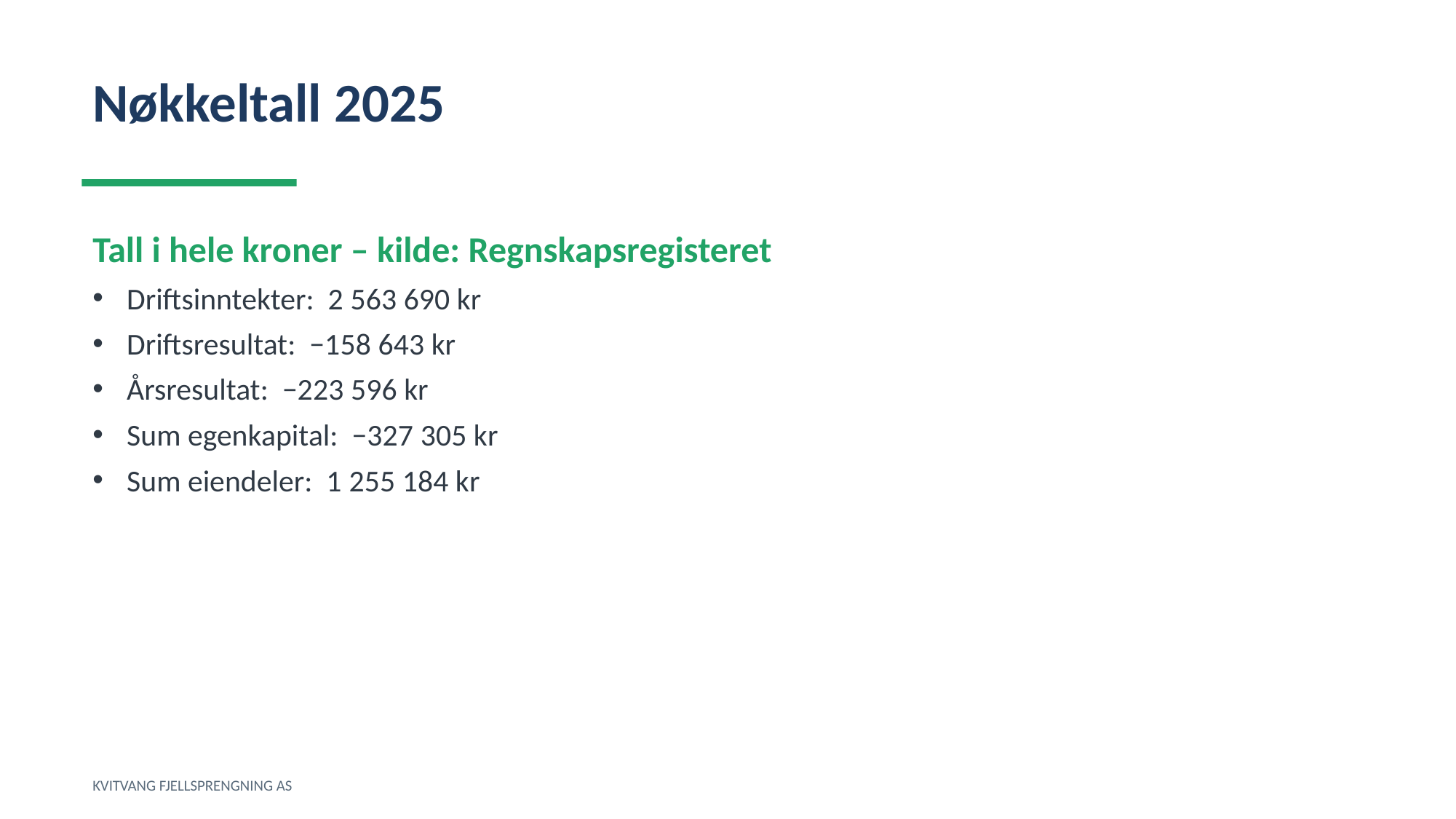

Nøkkeltall 2025

Tall i hele kroner – kilde: Regnskapsregisteret
Driftsinntekter:  2 563 690 kr
Driftsresultat:  −158 643 kr
Årsresultat:  −223 596 kr
Sum egenkapital:  −327 305 kr
Sum eiendeler:  1 255 184 kr
KVITVANG FJELLSPRENGNING AS